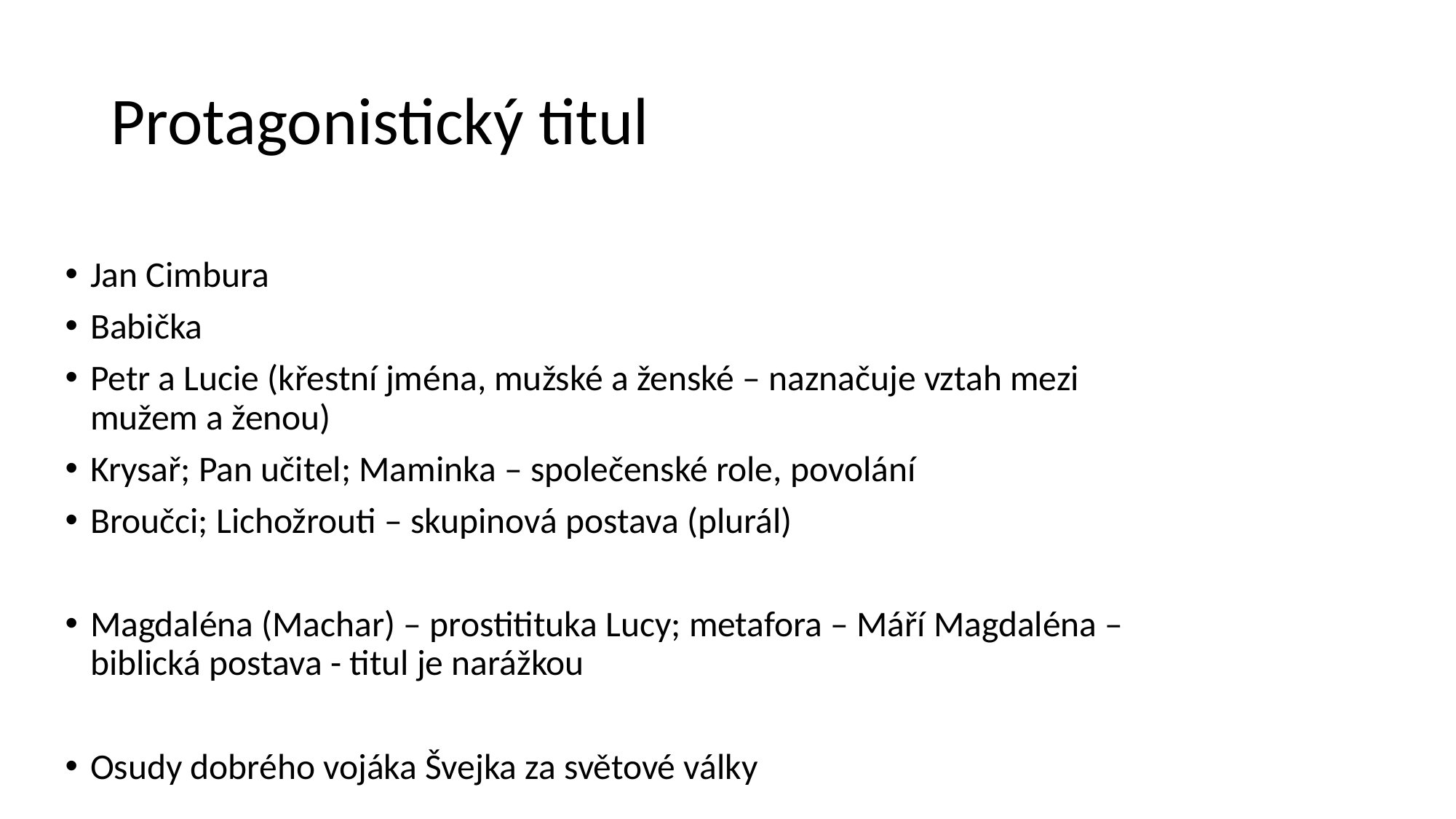

# Protagonistický titul
Jan Cimbura
Babička
Petr a Lucie (křestní jména, mužské a ženské – naznačuje vztah mezi mužem a ženou)
Krysař; Pan učitel; Maminka – společenské role, povolání
Broučci; Lichožrouti – skupinová postava (plurál)

Magdaléna (Machar) – prostitituka Lucy; metafora – Máří Magdaléna – biblická postava - titul je narážkou

Osudy dobrého vojáka Švejka za světové války